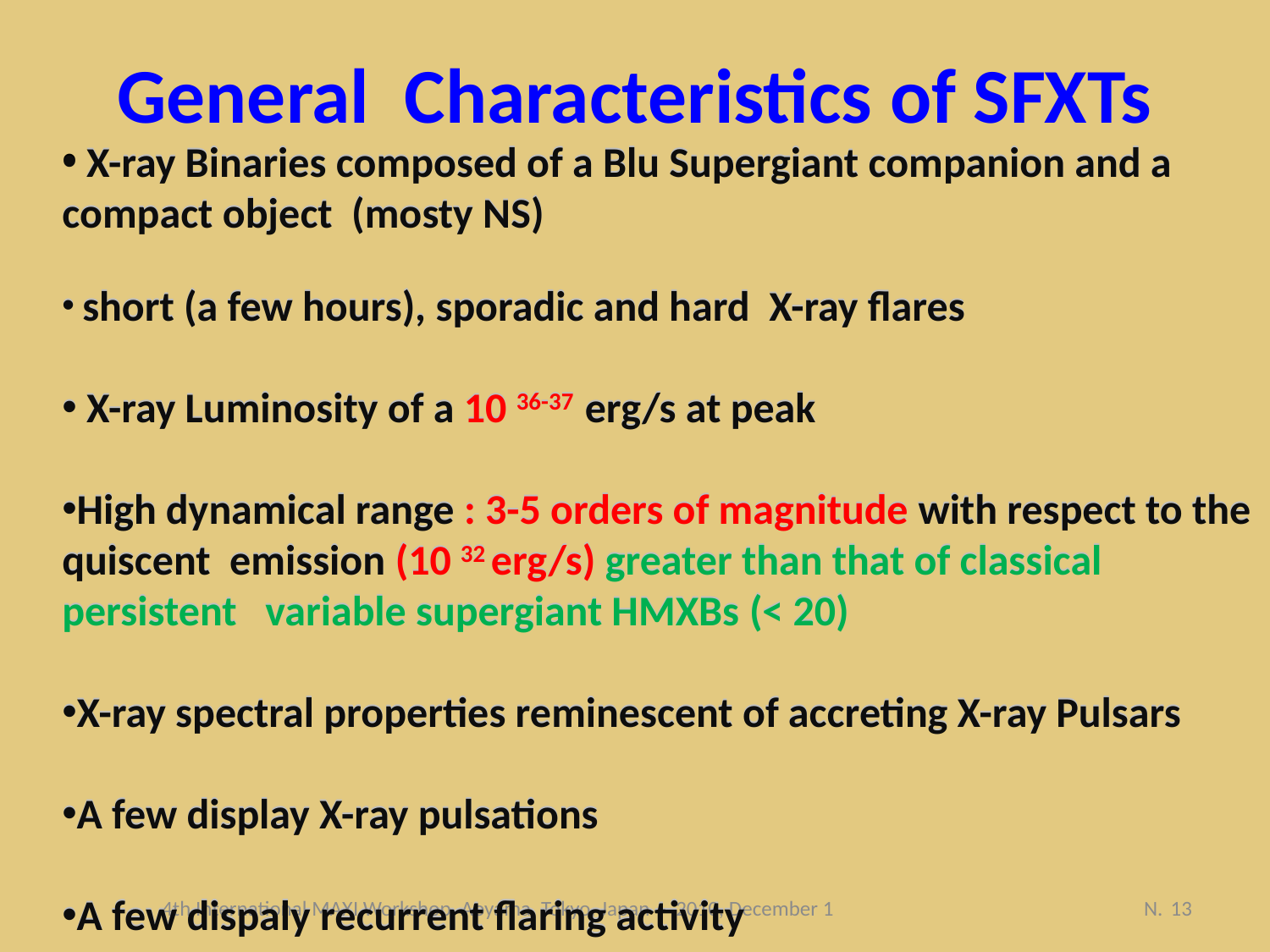

General  Characteristics of SFXTs
 X-ray Binaries composed of a Blu Supergiant companion and a compact object  (mosty NS)

 short (a few hours), sporadic and hard  X-ray flares

 X-ray Luminosity of a 10 36-37  erg/s at peak

High dynamical range : 3-5 orders of magnitude with respect to the quiscent  emission (10 32 erg/s) greater than that of classical persistent   variable supergiant HMXBs (< 20)

X-ray spectral properties reminescent of accreting X-ray Pulsars

A few display X-ray pulsations

A few dispaly recurrent flaring activity

 X-ray Binaries composed of a Blu Supergiant companion and a compact object  (mosty NS)

 short (a few hours), sporadic and hard  X-ray flares

 X-ray Luminosity of a 10 36-37  erg/s at peak

High dynamical range : 3-5 orders of magnitude with respect to the quiscent  emission (10 32 erg/s) greater than that of classical persistent   variable supergiant HMXBs (< 20)

X-ray spectral properties reminescent of accreting X-ray Pulsars

A few display X-ray pulsations

A few dispaly recurrent flaring activity
4th International MAXI Workshop, Aoyama, Tokyo, Japan  -  2010, December 1                                                                N. 13